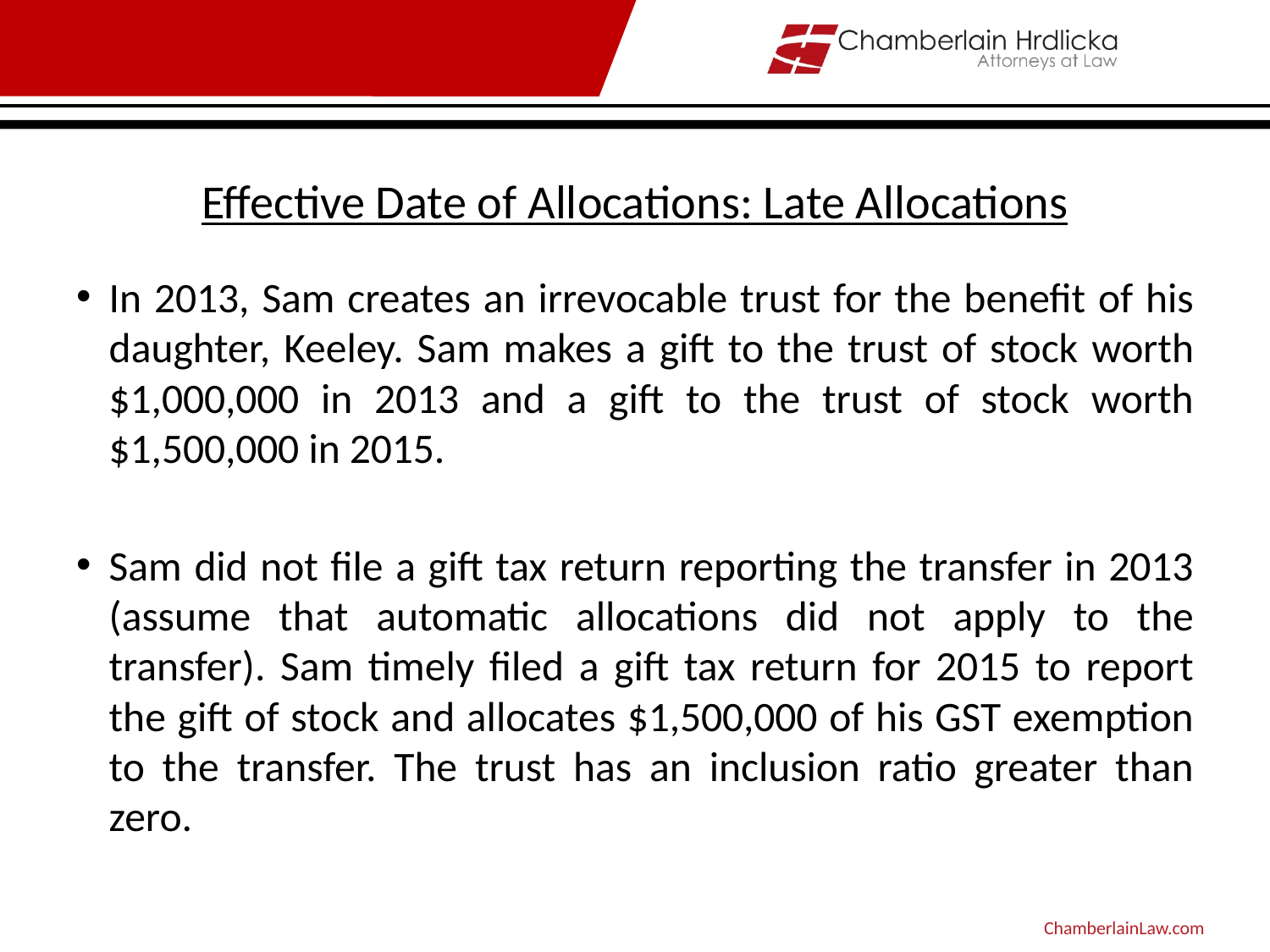

# Effective Date of Allocations: Late Allocations
In 2013, Sam creates an irrevocable trust for the benefit of his daughter, Keeley. Sam makes a gift to the trust of stock worth $1,000,000 in 2013 and a gift to the trust of stock worth $1,500,000 in 2015.

Sam did not file a gift tax return reporting the transfer in 2013 (assume that automatic allocations did not apply to the transfer). Sam timely filed a gift tax return for 2015 to report the gift of stock and allocates $1,500,000 of his GST exemption to the transfer. The trust has an inclusion ratio greater than zero.